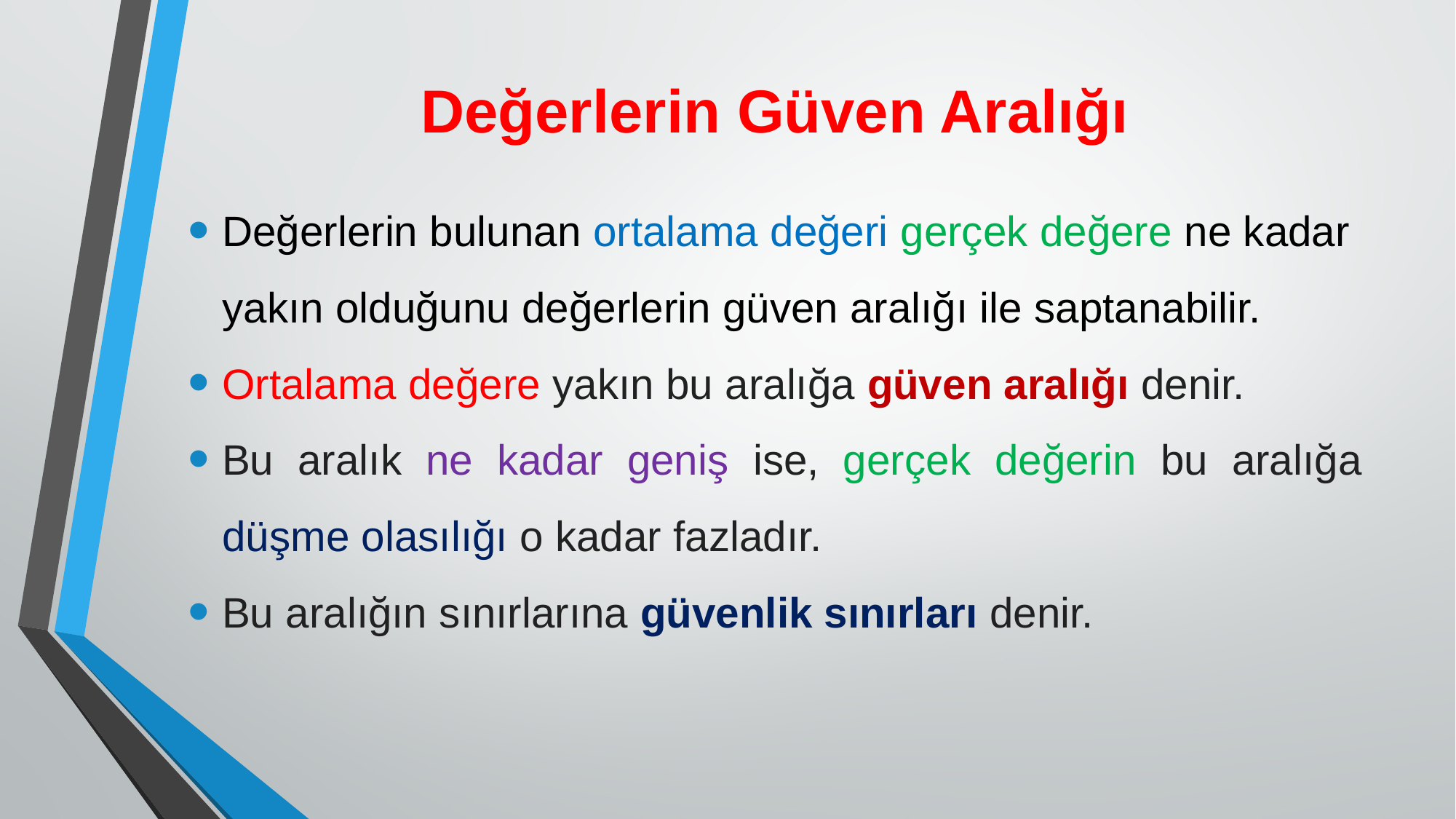

# Değerlerin Güven Aralığı
Değerlerin bulunan ortalama değeri gerçek değere ne kadar yakın olduğunu değerlerin güven aralığı ile saptanabilir.
Ortalama değere yakın bu aralığa güven aralığı denir.
Bu aralık ne kadar geniş ise, gerçek değerin bu aralığa düşme olasılığı o kadar fazladır.
Bu aralığın sınırlarına güvenlik sınırları denir.